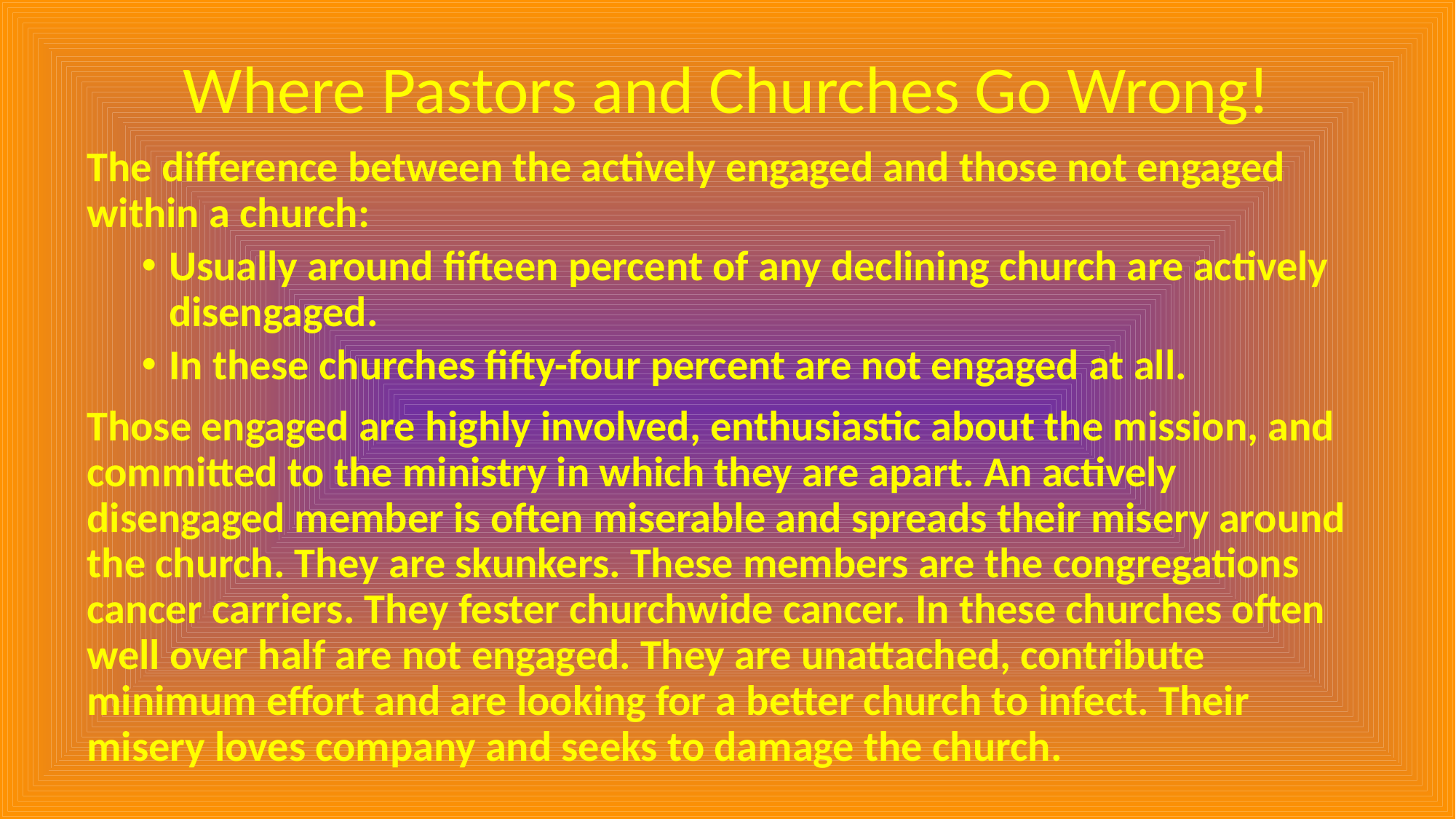

# Where Pastors and Churches Go Wrong!
The difference between the actively engaged and those not engaged within a church:
Usually around fifteen percent of any declining church are actively disengaged.
In these churches fifty-four percent are not engaged at all.
Those engaged are highly involved, enthusiastic about the mission, and committed to the ministry in which they are apart. An actively disengaged member is often miserable and spreads their misery around the church. They are skunkers. These members are the congregations cancer carriers. They fester churchwide cancer. In these churches often well over half are not engaged. They are unattached, contribute minimum effort and are looking for a better church to infect. Their misery loves company and seeks to damage the church.